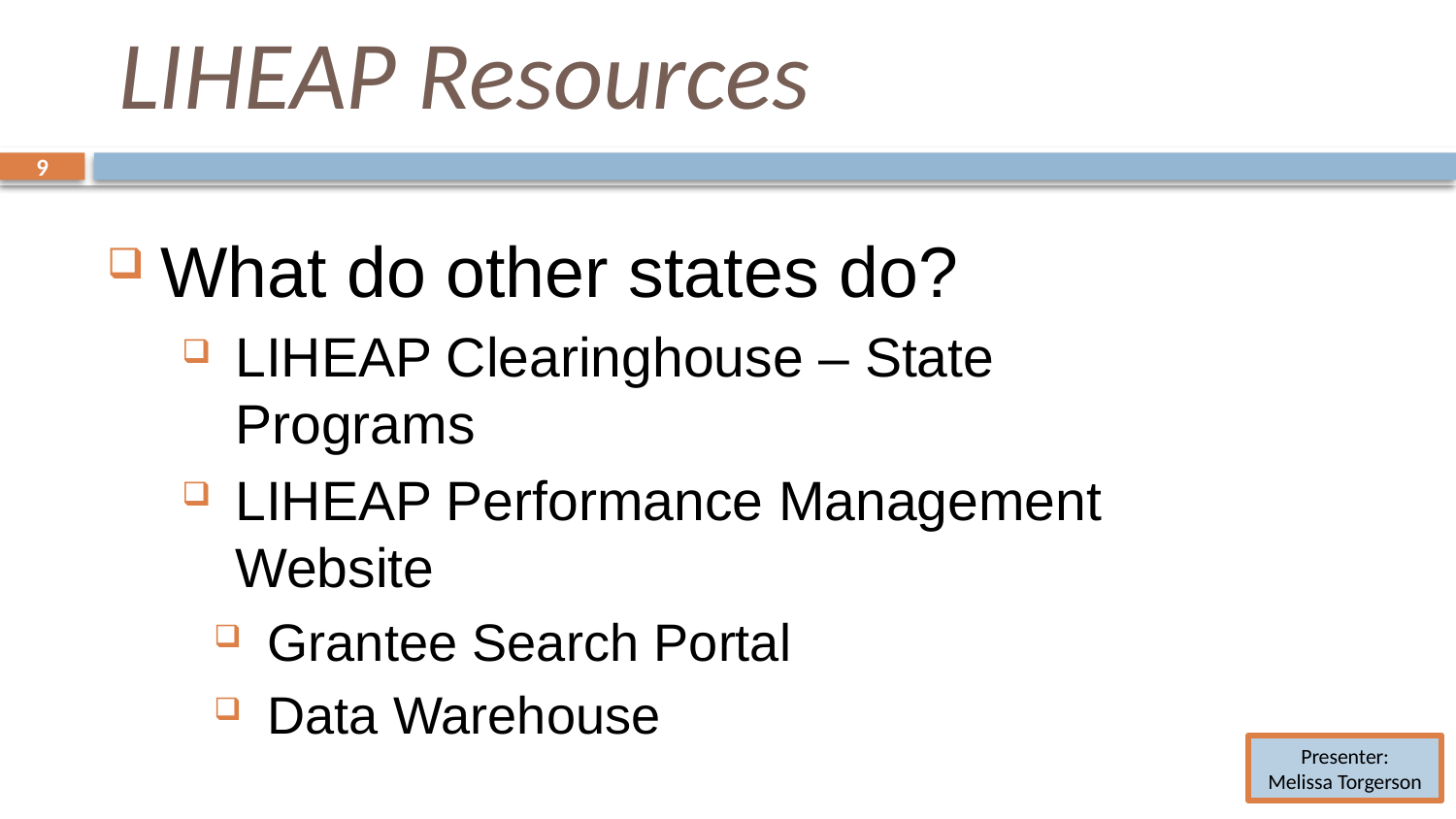

# LIHEAP Resources
9
9

What do other states do?
LIHEAP Clearinghouse – State Programs
LIHEAP Performance Management Website
Grantee Search Portal
Data Warehouse

Presenter:
Melissa Torgerson